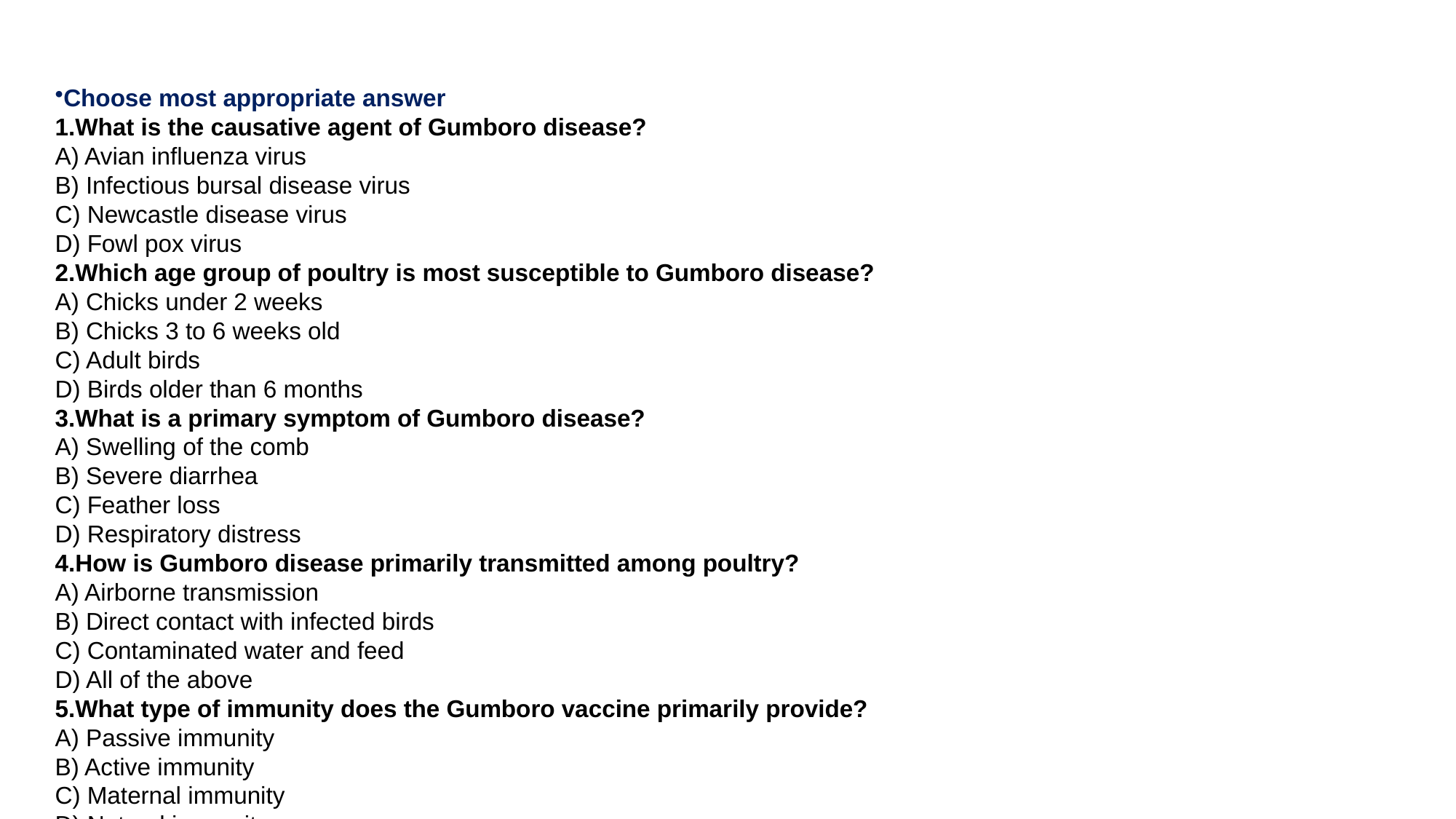

Choose most appropriate answer
1.What is the causative agent of Gumboro disease?
A) Avian influenza virus
B) Infectious bursal disease virus
C) Newcastle disease virus
D) Fowl pox virus
2.Which age group of poultry is most susceptible to Gumboro disease?
A) Chicks under 2 weeks
B) Chicks 3 to 6 weeks old
C) Adult birds
D) Birds older than 6 months
3.What is a primary symptom of Gumboro disease?
A) Swelling of the comb
B) Severe diarrhea
C) Feather loss
D) Respiratory distress
4.How is Gumboro disease primarily transmitted among poultry?
A) Airborne transmission
B) Direct contact with infected birds
C) Contaminated water and feed
D) All of the above
5.What type of immunity does the Gumboro vaccine primarily provide?
A) Passive immunity
B) Active immunity
C) Maternal immunity
D) Natural immunity